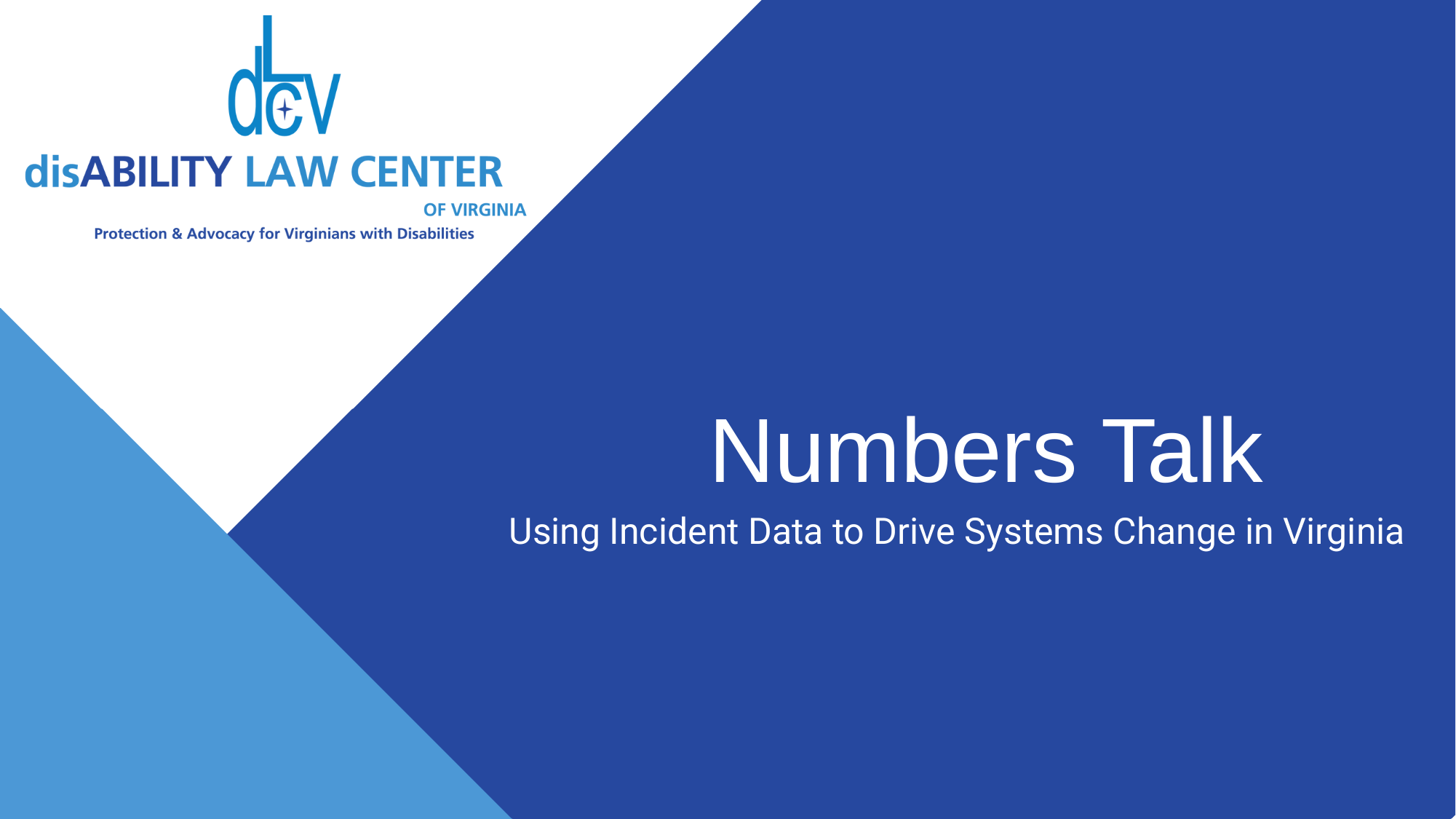

# Numbers Talk
Using Incident Data to Drive Systems Change in Virginia